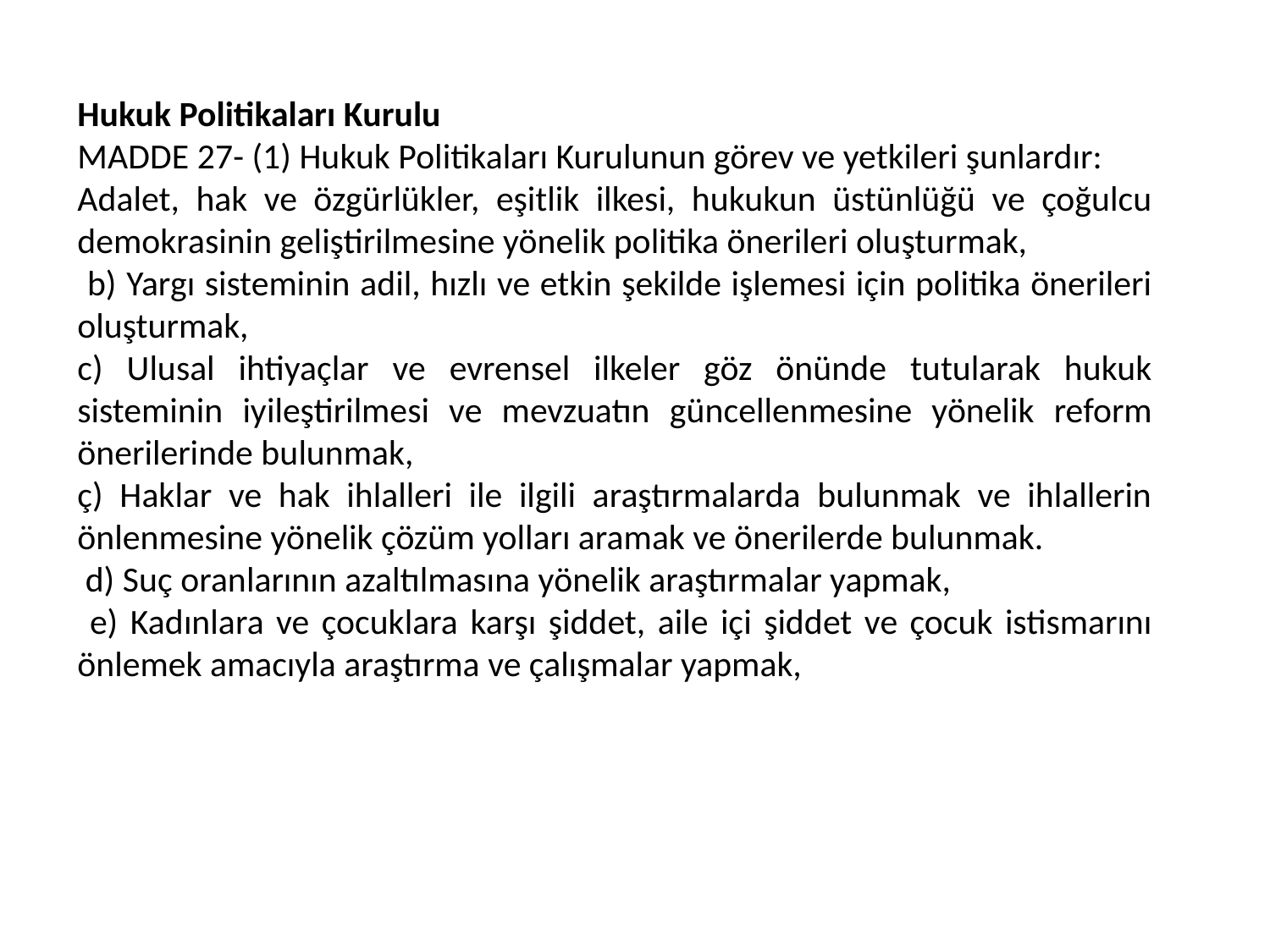

Hukuk Politikaları Kurulu
MADDE 27- (1) Hukuk Politikaları Kurulunun görev ve yetkileri şunlardır:
Adalet, hak ve özgürlükler, eşitlik ilkesi, hukukun üstünlüğü ve çoğulcu demokrasinin geliştirilmesine yönelik politika önerileri oluşturmak,
 b) Yargı sisteminin adil, hızlı ve etkin şekilde işlemesi için politika önerileri oluşturmak,
c) Ulusal ihtiyaçlar ve evrensel ilkeler göz önünde tutularak hukuk sisteminin iyileştirilmesi ve mevzuatın güncellenmesine yönelik reform önerilerinde bulunmak,
ç) Haklar ve hak ihlalleri ile ilgili araştırmalarda bulunmak ve ihlallerin önlenmesine yönelik çözüm yolları aramak ve önerilerde bulunmak.
 d) Suç oranlarının azaltılmasına yönelik araştırmalar yapmak,
 e) Kadınlara ve çocuklara karşı şiddet, aile içi şiddet ve çocuk istismarını önlemek amacıyla araştırma ve çalışmalar yapmak,